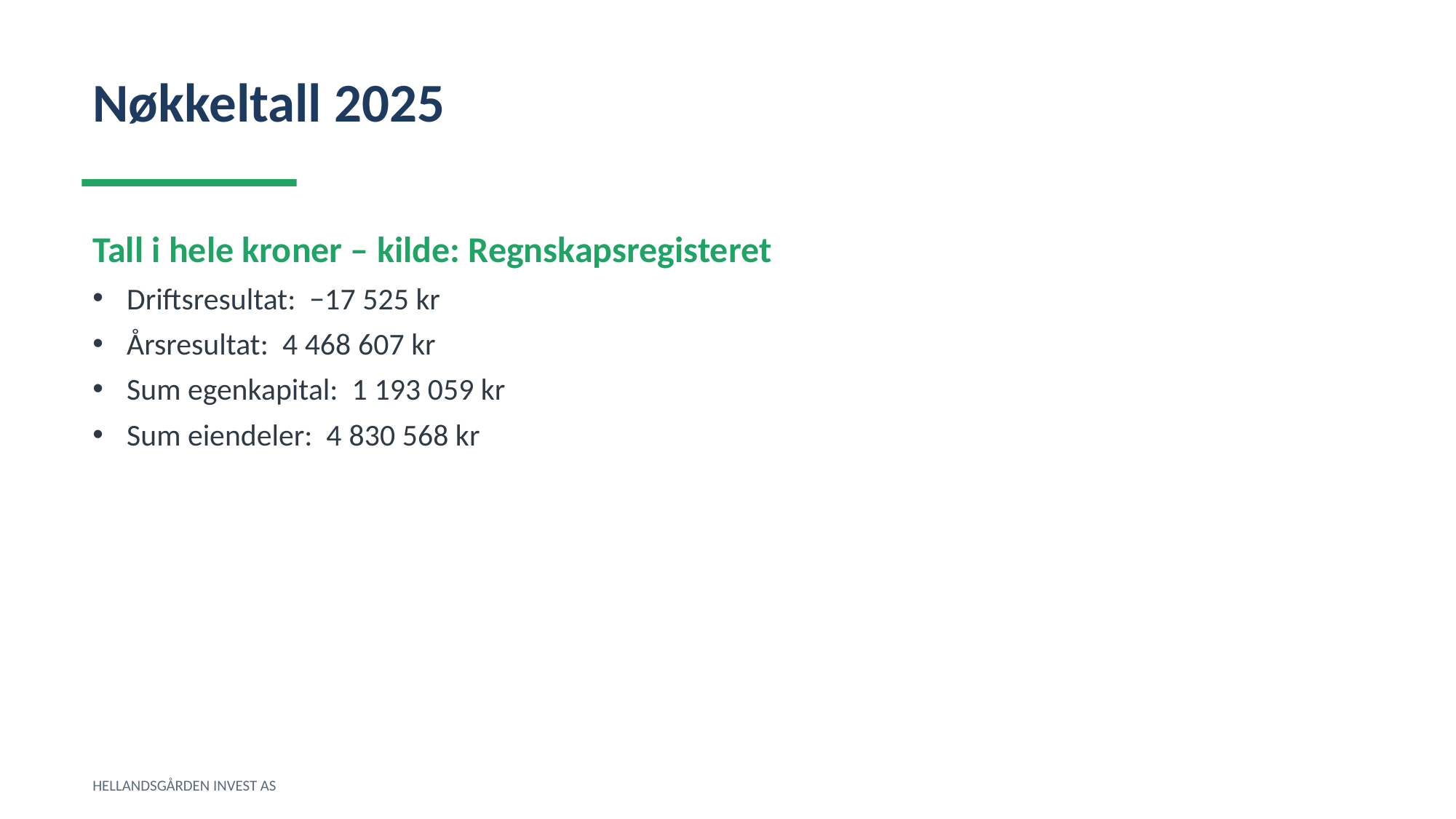

Nøkkeltall 2025

Tall i hele kroner – kilde: Regnskapsregisteret
Driftsresultat:  −17 525 kr
Årsresultat:  4 468 607 kr
Sum egenkapital:  1 193 059 kr
Sum eiendeler:  4 830 568 kr
HELLANDSGÅRDEN INVEST AS